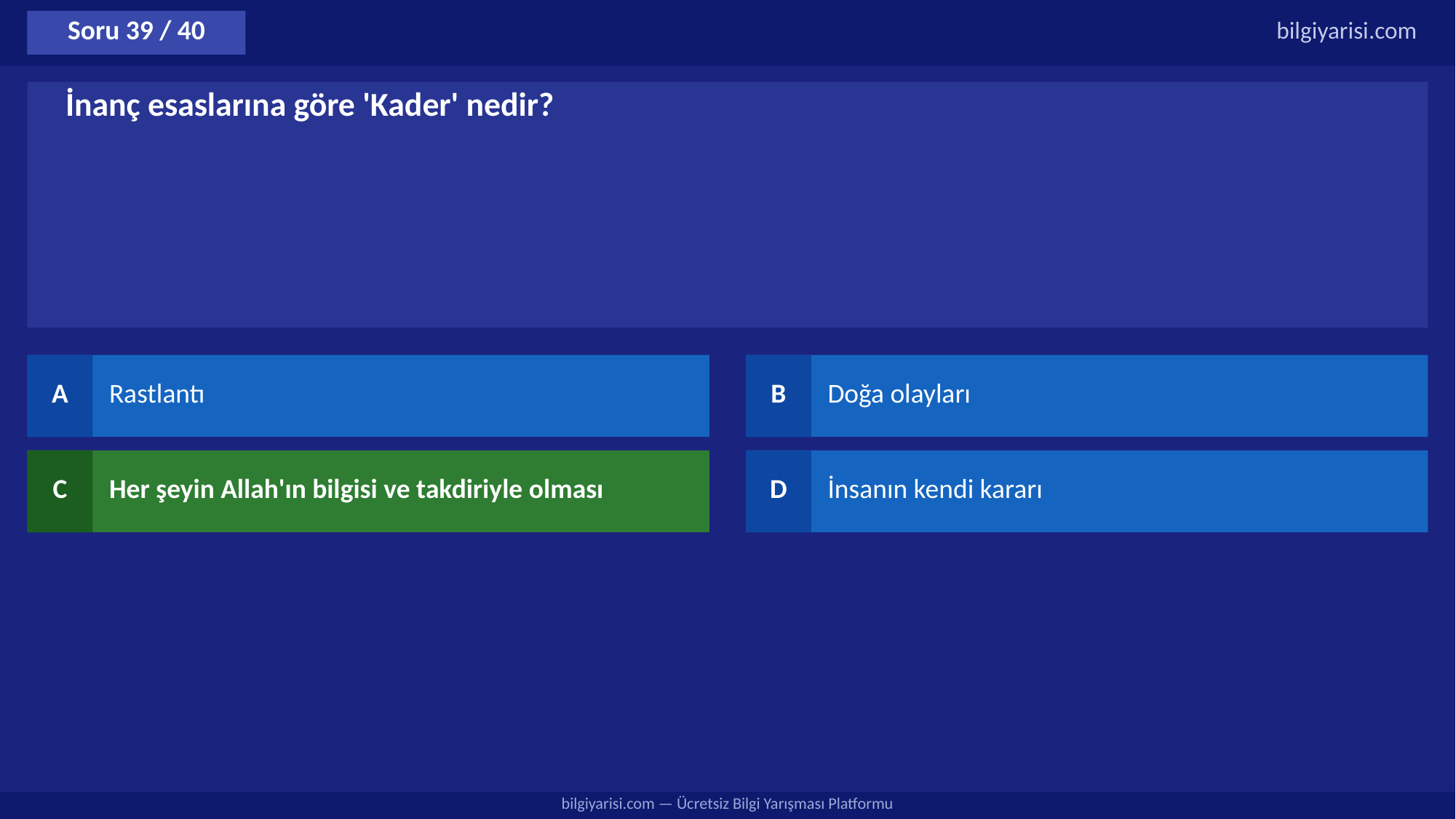

Soru 39 / 40
bilgiyarisi.com

İnanç esaslarına göre 'Kader' nedir?

A
Rastlantı

B
Doğa olayları

C
Her şeyin Allah'ın bilgisi ve takdiriyle olması

D
İnsanın kendi kararı
bilgiyarisi.com — Ücretsiz Bilgi Yarışması Platformu